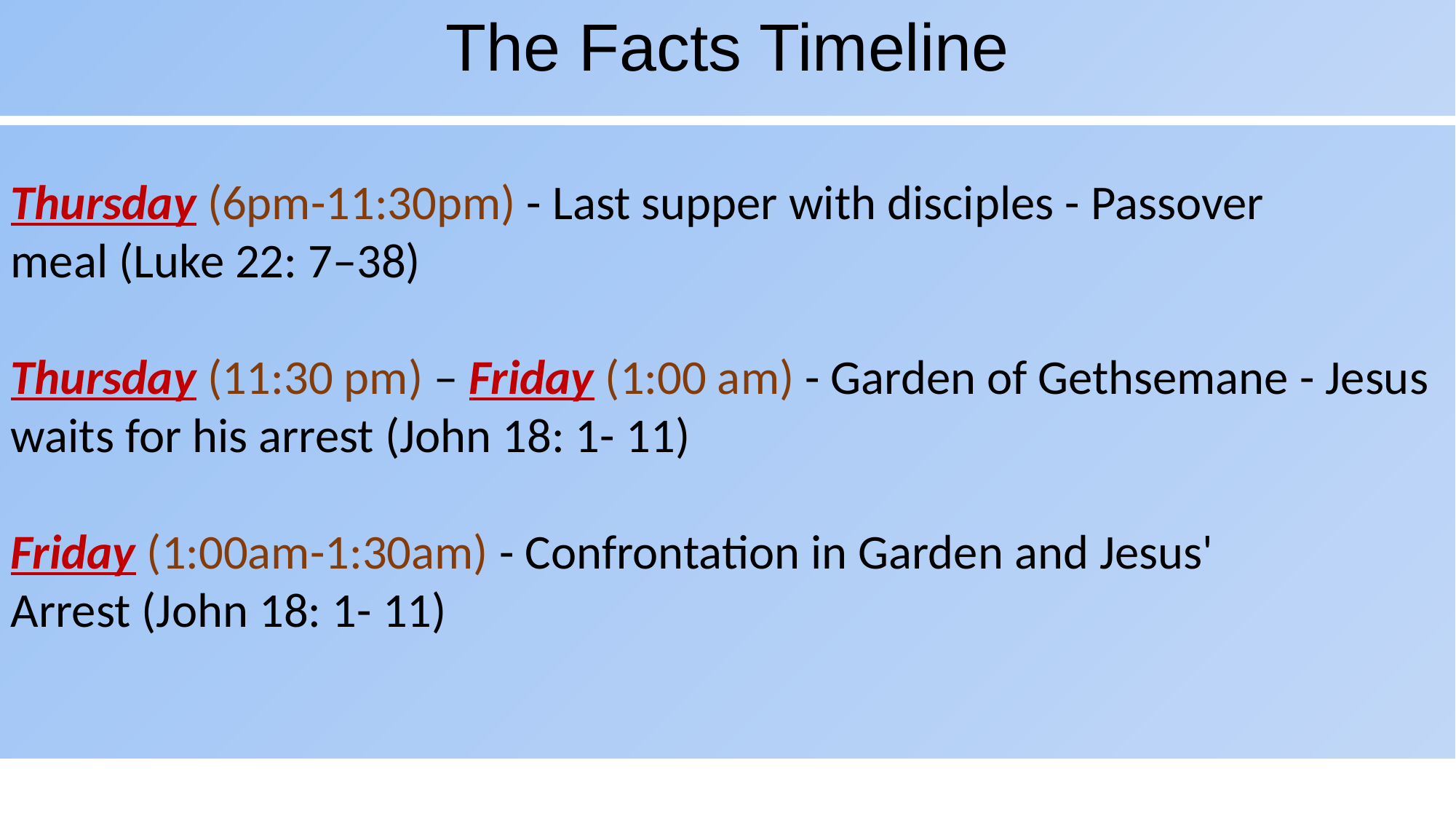

# The Facts Timeline
Thursday (6pm-11:30pm) - Last supper with disciples - Passover meal (Luke 22: 7–38)
Thursday (11:30 pm) – Friday (1:00 am) - Garden of Gethsemane - Jesus waits for his arrest (John 18: 1- 11)
Friday (1:00am-1:30am) - Confrontation in Garden and Jesus' Arrest (John 18: 1- 11)